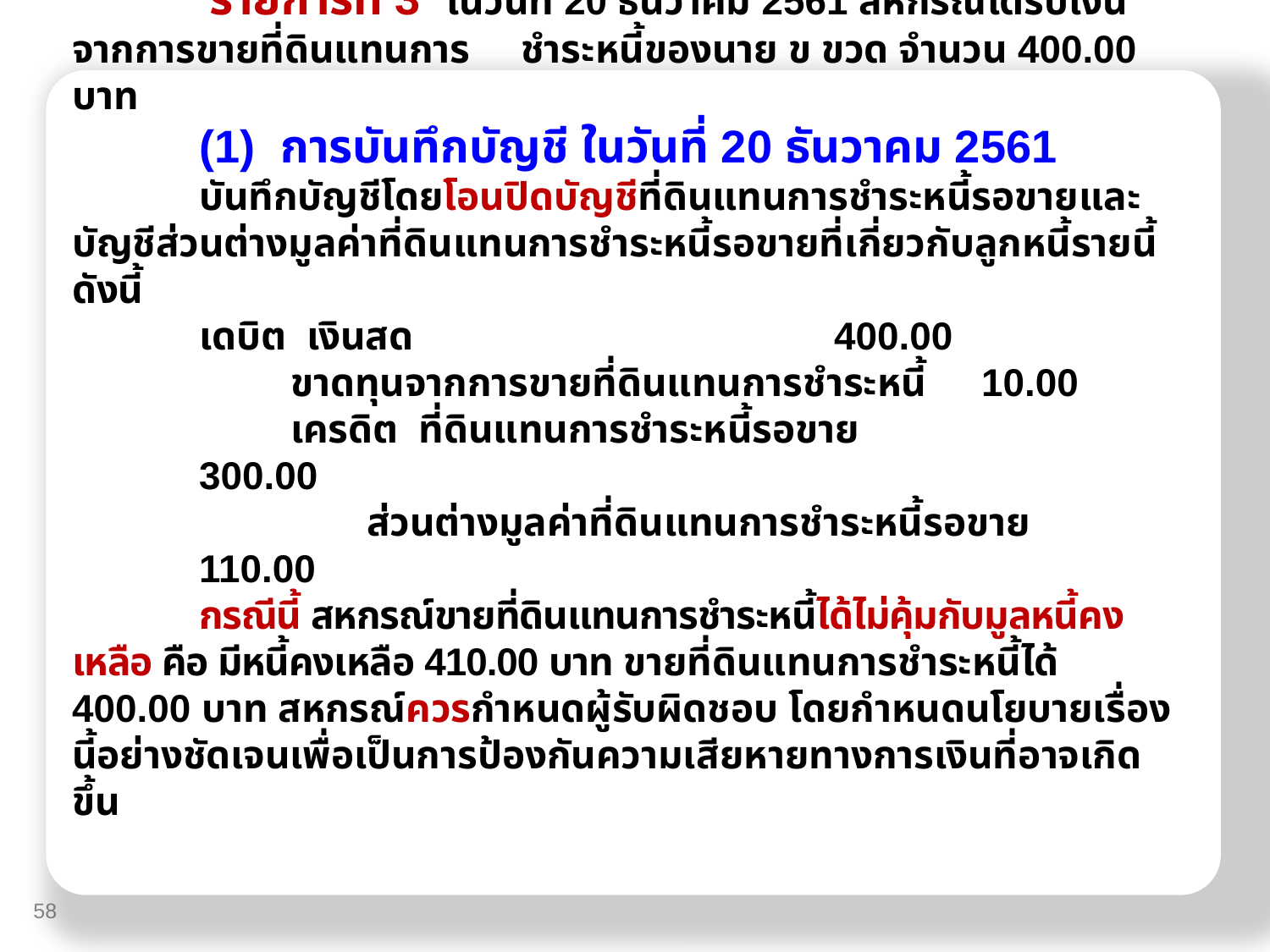

รายการที่ 3  ในวันที่ 20 ธันวาคม 2561 สหกรณ์ได้รับเงินจากการขายที่ดินแทนการ     ชำระหนี้ของนาย ข ขวด จำนวน 400.00 บาท
	(1)  การบันทึกบัญชี ในวันที่ 20 ธันวาคม 2561
	บันทึกบัญชีโดยโอนปิดบัญชีที่ดินแทนการชำระหนี้รอขายและบัญชีส่วนต่างมูลค่าที่ดินแทนการชำระหนี้รอขายที่เกี่ยวกับลูกหนี้รายนี้ ดังนี้
	เดบิต  เงินสด				400.00
	         ขาดทุนจากการขายที่ดินแทนการชำระหนี้	  10.00
	         เครดิต  ที่ดินแทนการชำระหนี้รอขาย			300.00
	 	    ส่วนต่างมูลค่าที่ดินแทนการชำระหนี้รอขาย		110.00
	กรณีนี้ สหกรณ์ขายที่ดินแทนการชำระหนี้ได้ไม่คุ้มกับมูลหนี้คงเหลือ คือ มีหนี้คงเหลือ 410.00 บาท ขายที่ดินแทนการชำระหนี้ได้ 400.00 บาท สหกรณ์ควรกำหนดผู้รับผิดชอบ โดยกำหนดนโยบายเรื่องนี้อย่างชัดเจนเพื่อเป็นการป้องกันความเสียหายทางการเงินที่อาจเกิดขึ้น
58